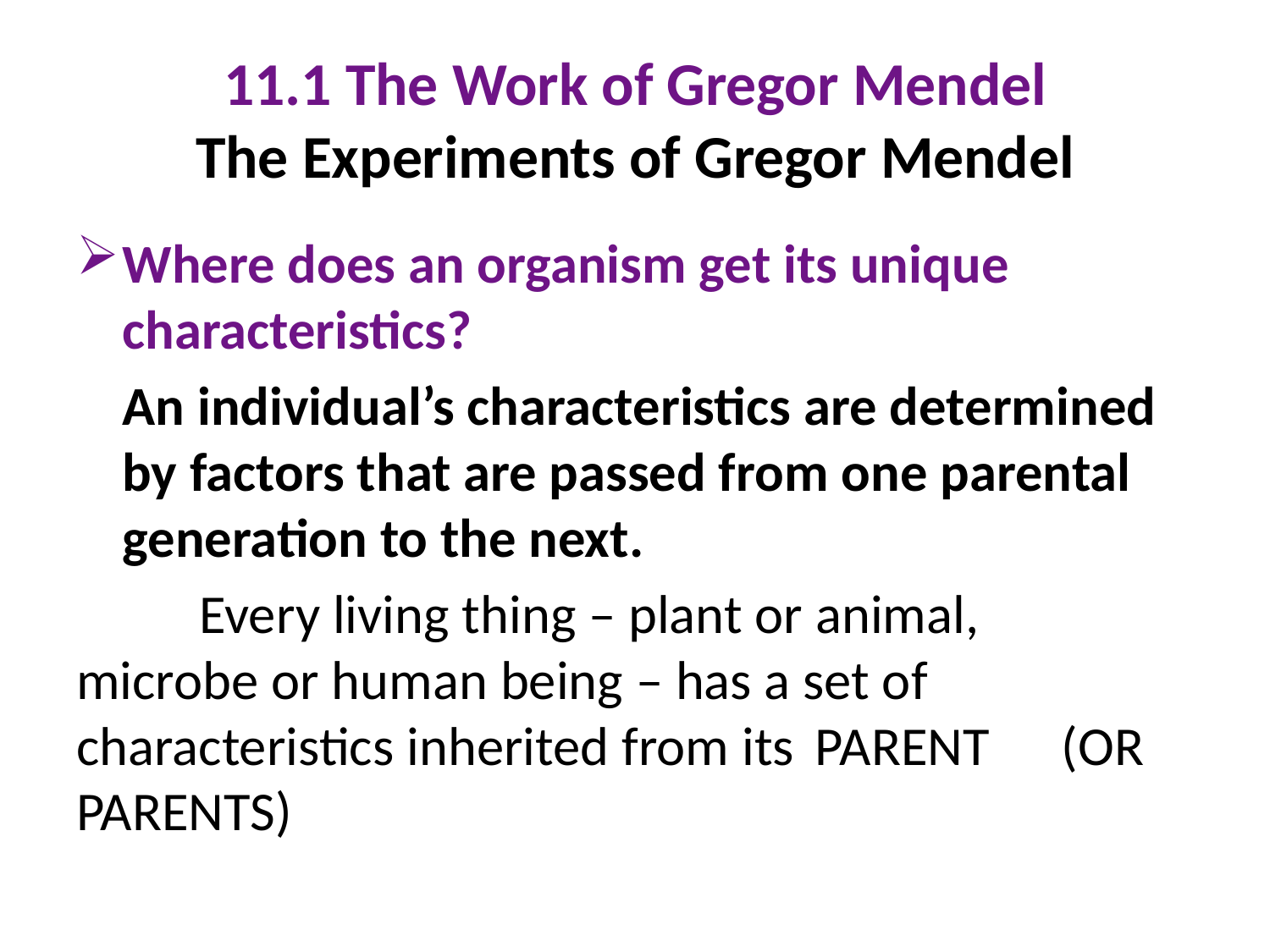

# 11.1 The Work of Gregor Mendel The Experiments of Gregor Mendel
Where does an organism get its unique characteristics?
	An individual’s characteristics are determined by factors that are passed from one parental generation to the next.
	Every living thing – plant or animal, 	microbe or human being – has a set of 	characteristics inherited from its 	PARENT 	(OR PARENTS)